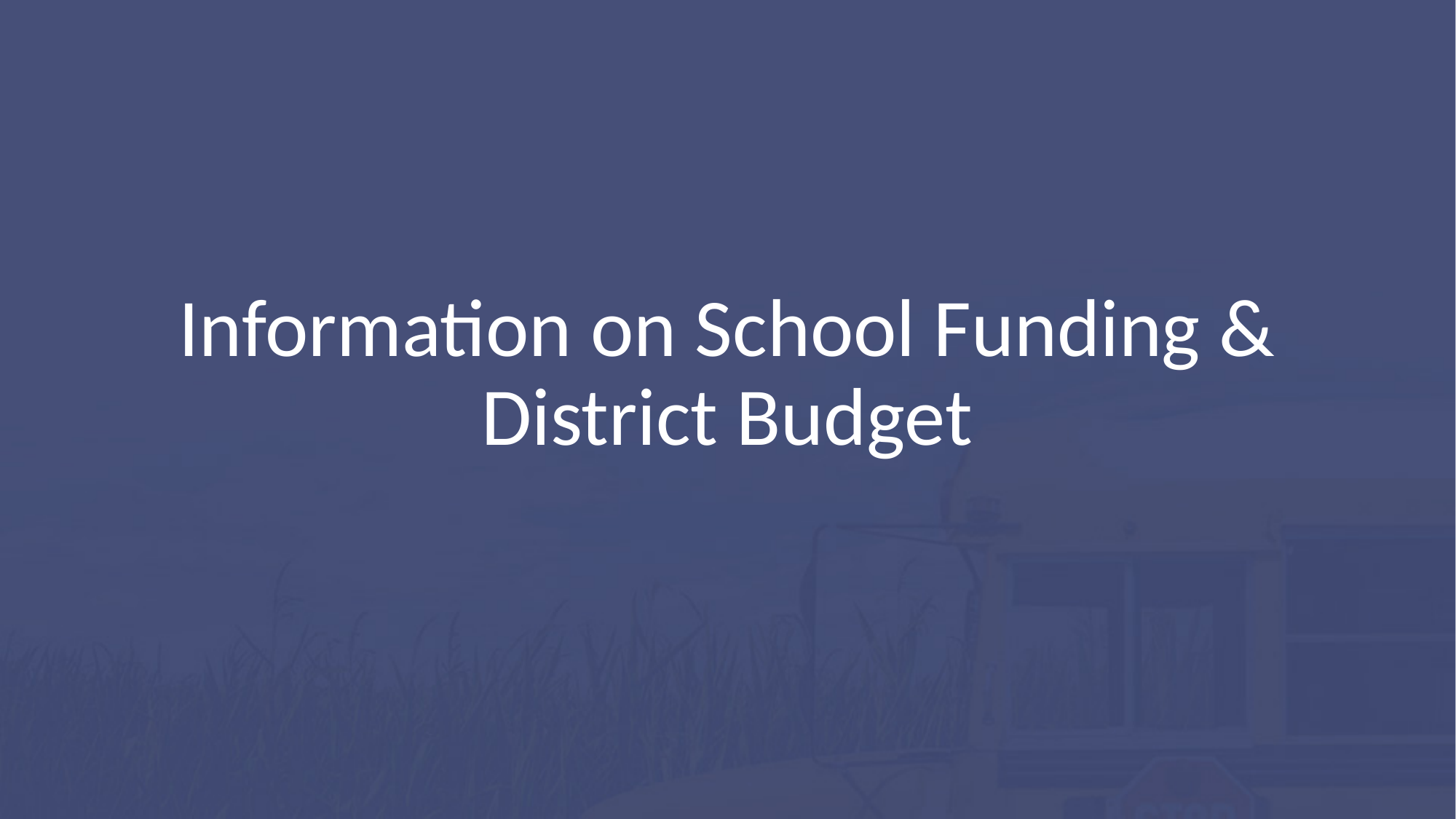

# Information on School Funding & District Budget